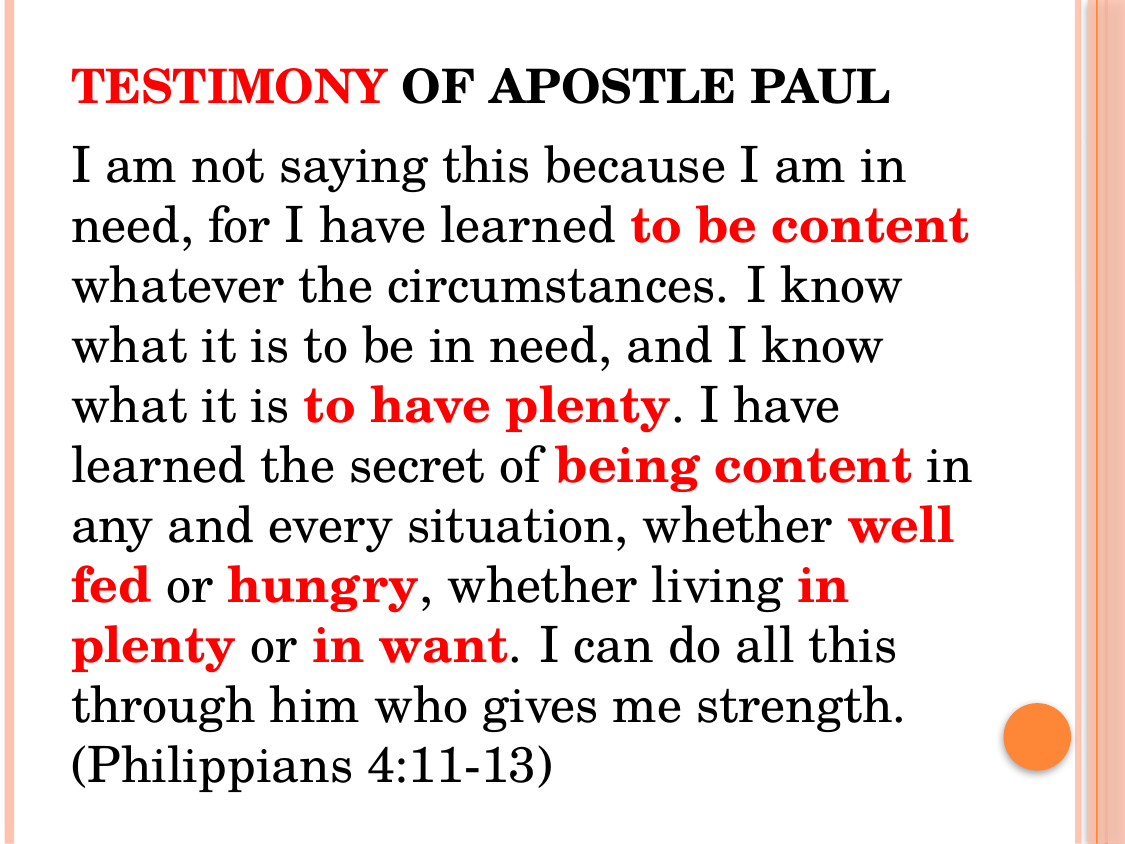

# Testimony of apostle Paul
I am not saying this because I am in need, for I have learned to be content whatever the circumstances. I know what it is to be in need, and I know what it is to have plenty. I have learned the secret of being content in any and every situation, whether well fed or hungry, whether living in plenty or in want. I can do all this through him who gives me strength. (Philippians 4:11-13)